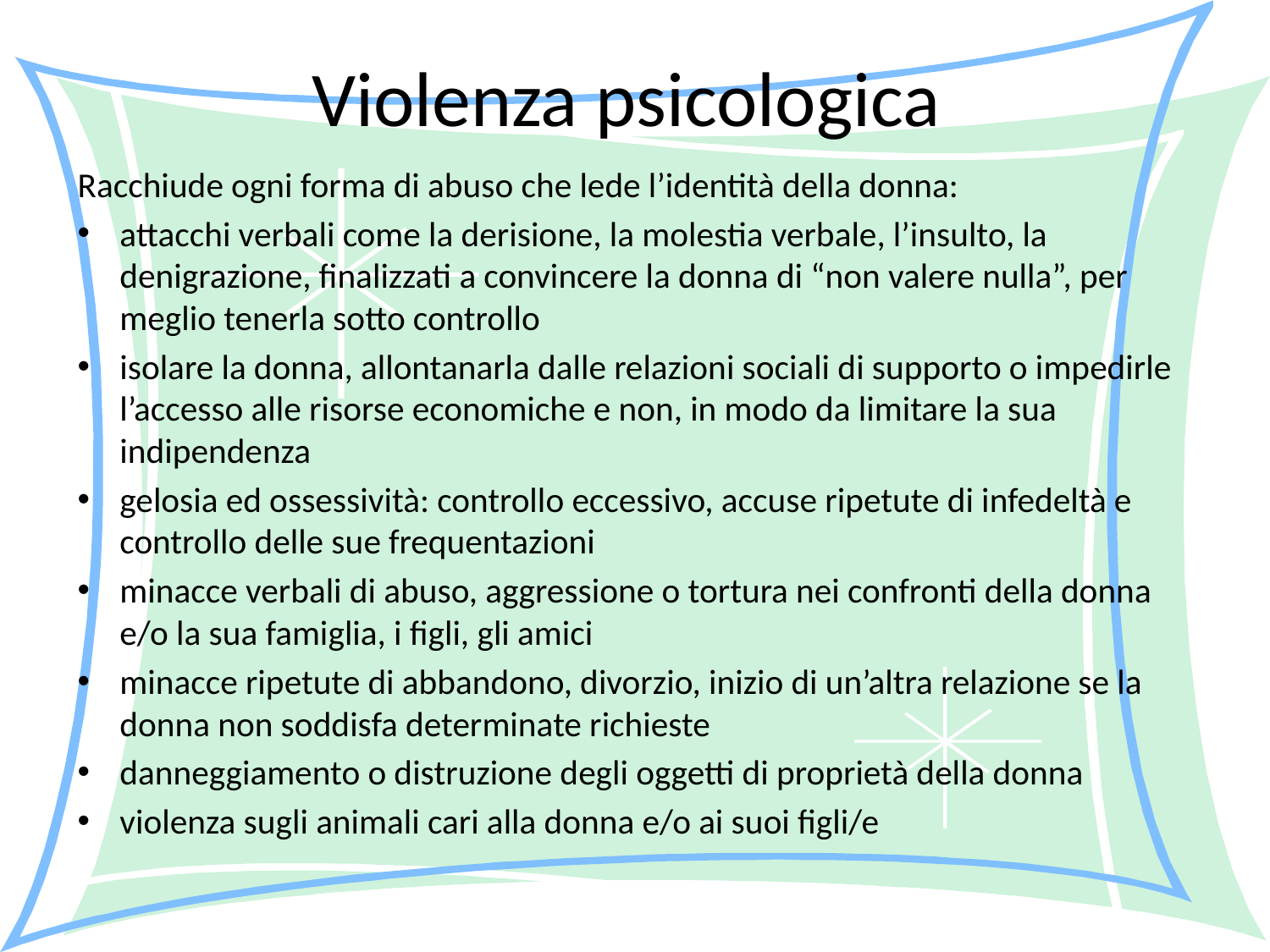

# Violenza psicologica
Racchiude ogni forma di abuso che lede l’identità della donna:
attacchi verbali come la derisione, la molestia verbale, l’insulto, la denigrazione, finalizzati a convincere la donna di “non valere nulla”, per meglio tenerla sotto controllo
isolare la donna, allontanarla dalle relazioni sociali di supporto o impedirle l’accesso alle risorse economiche e non, in modo da limitare la sua indipendenza
gelosia ed ossessività: controllo eccessivo, accuse ripetute di infedeltà e controllo delle sue frequentazioni
minacce verbali di abuso, aggressione o tortura nei confronti della donna e/o la sua famiglia, i figli, gli amici
minacce ripetute di abbandono, divorzio, inizio di un’altra relazione se la donna non soddisfa determinate richieste
danneggiamento o distruzione degli oggetti di proprietà della donna
violenza sugli animali cari alla donna e/o ai suoi figli/e